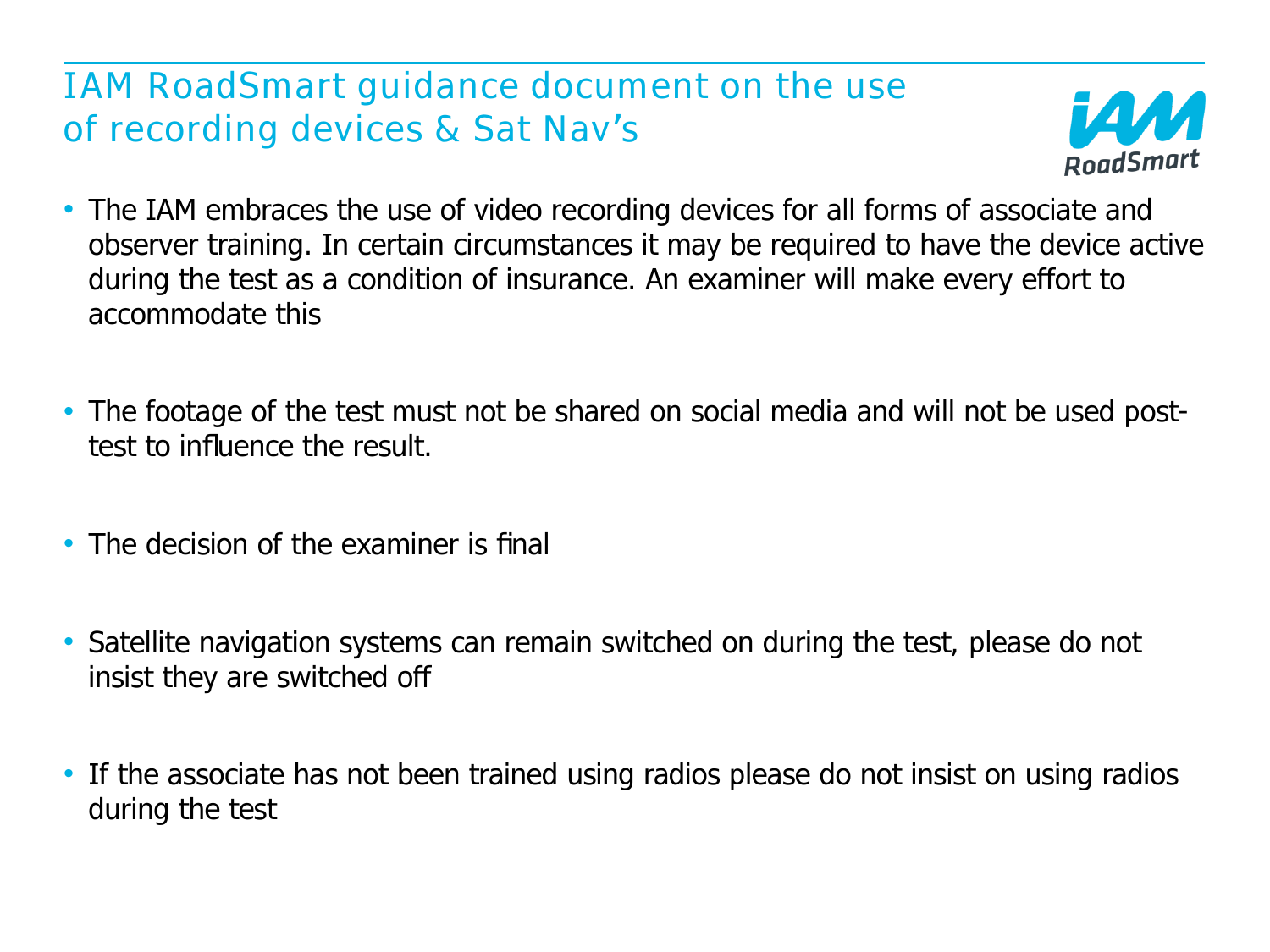

# IAM RoadSmart guidance document on the use of recording devices & Sat Nav’s
The IAM embraces the use of video recording devices for all forms of associate and observer training. In certain circumstances it may be required to have the device active during the test as a condition of insurance. An examiner will make every effort to accommodate this

The footage of the test must not be shared on social media and will not be used post-test to influence the result.

The decision of the examiner is final

Satellite navigation systems can remain switched on during the test, please do not insist they are switched off

If the associate has not been trained using radios please do not insist on using radios during the test